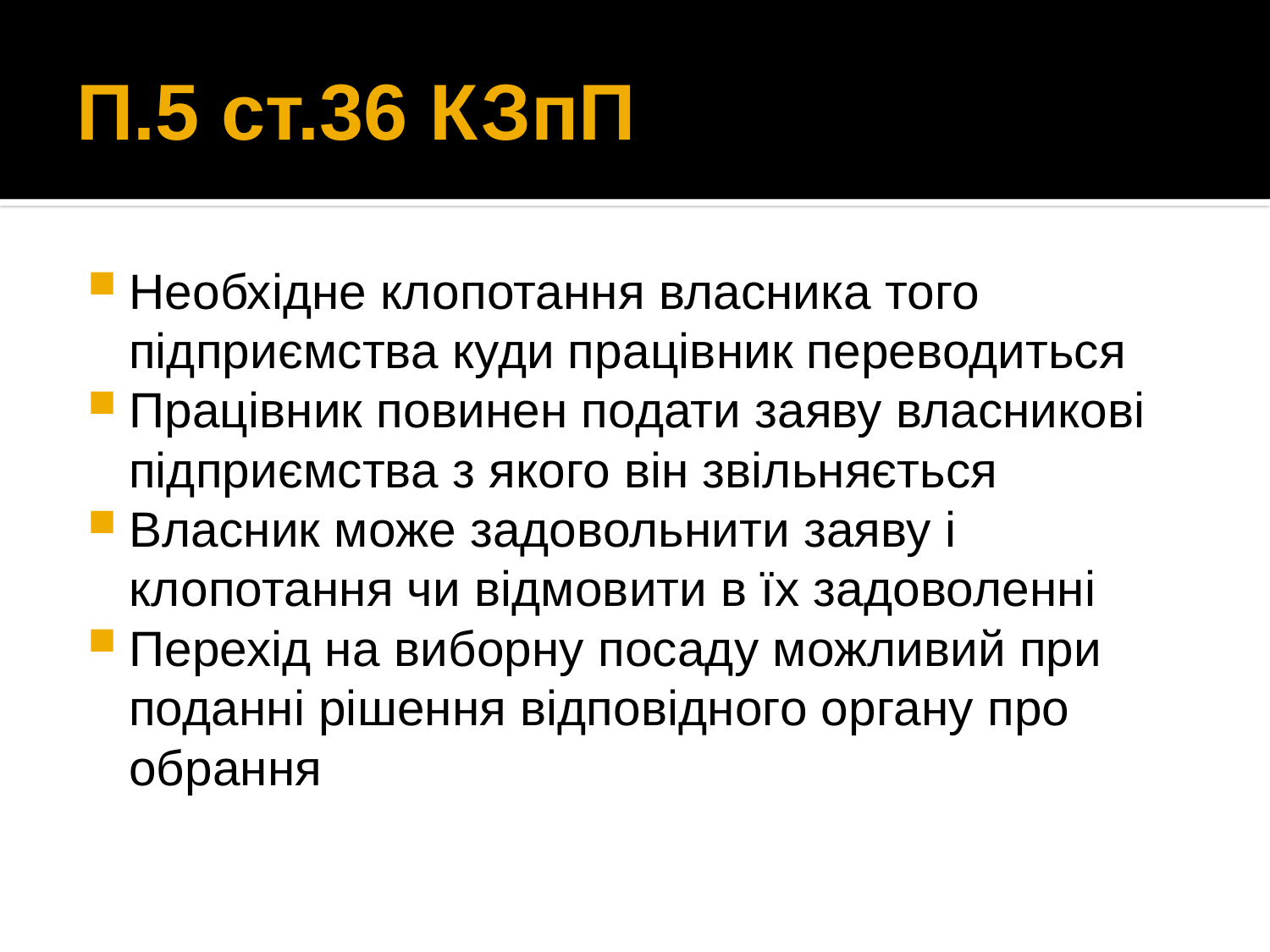

# П.5 ст.36 КЗпП
Необхідне клопотання власника того підприємства куди працівник переводиться
Працівник повинен подати заяву власникові підприємства з якого він звільняється
Власник може задовольнити заяву і клопотання чи відмовити в їх задоволенні
Перехід на виборну посаду можливий при поданні рішення відповідного органу про обрання